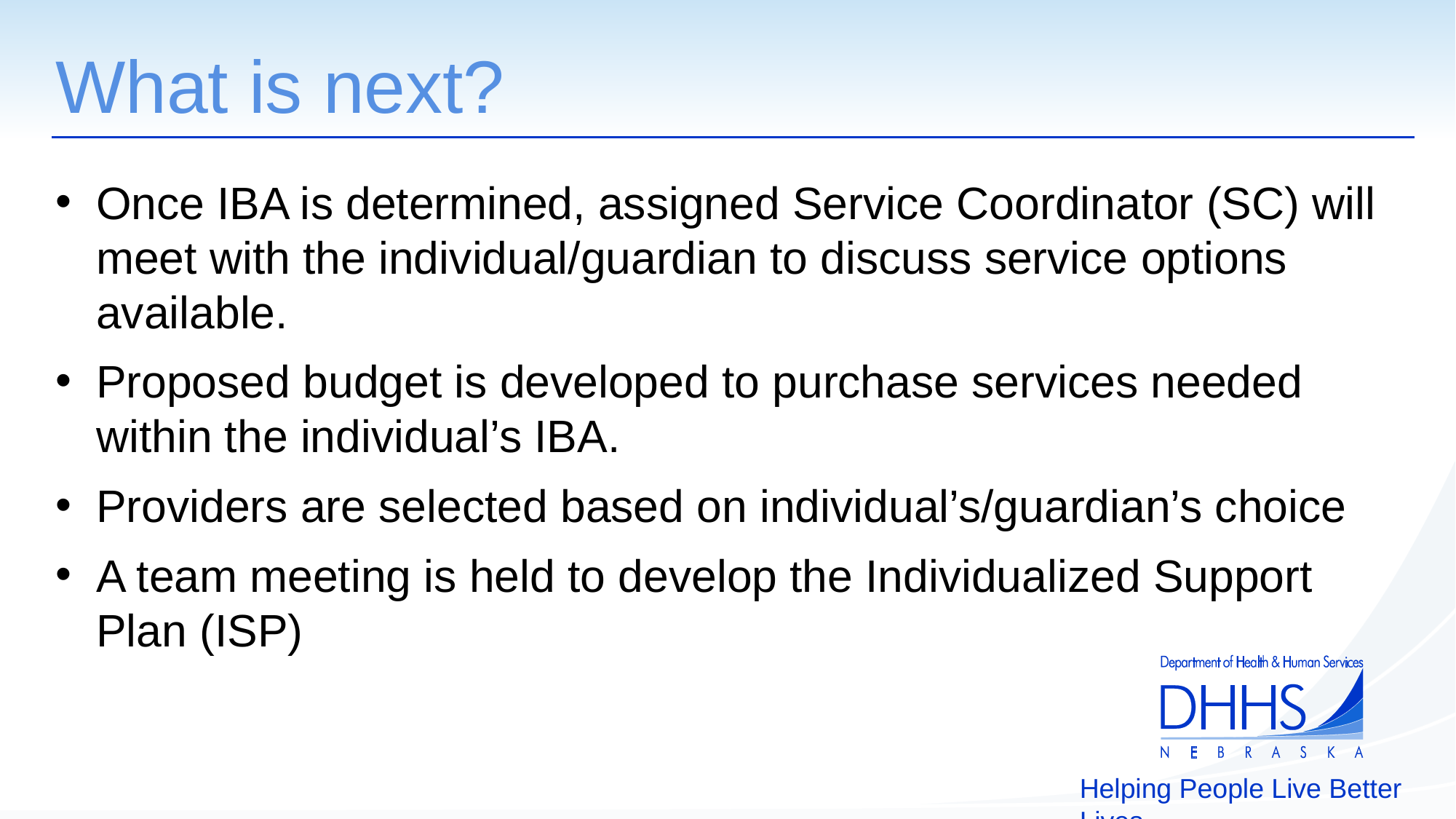

# What is next?
Once IBA is determined, assigned Service Coordinator (SC) will meet with the individual/guardian to discuss service options available.
Proposed budget is developed to purchase services needed within the individual’s IBA.
Providers are selected based on individual’s/guardian’s choice
A team meeting is held to develop the Individualized Support Plan (ISP)
Helping People Live Better Lives